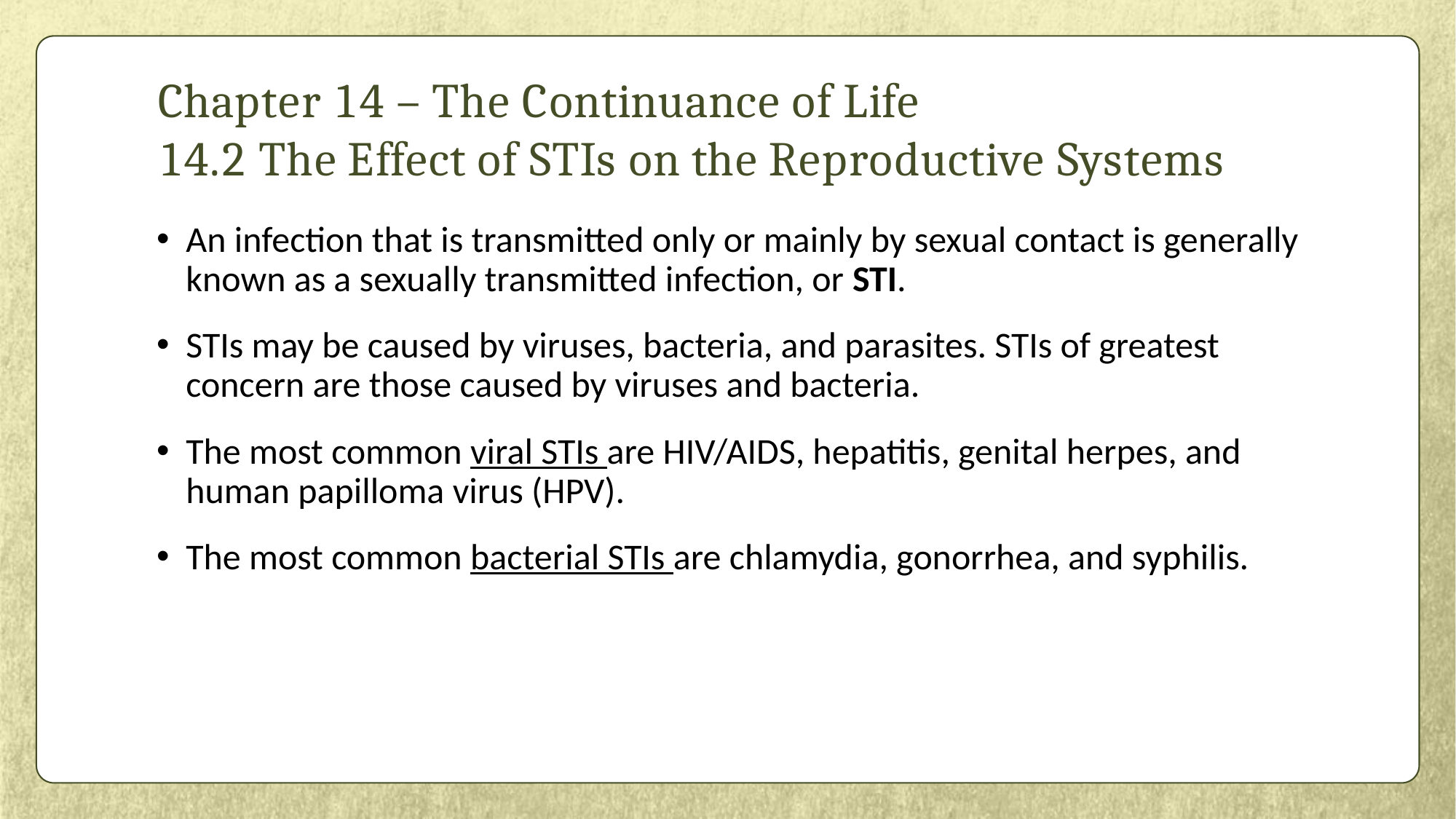

# Chapter 14 – The Continuance of Life 14.2 The Effect of STIs on the Reproductive Systems
An infection that is transmitted only or mainly by sexual contact is generally known as a sexually transmitted infection, or STI.
STIs may be caused by viruses, bacteria, and parasites. STIs of greatest concern are those caused by viruses and bacteria.
The most common viral STIs are HIV/AIDS, hepatitis, genital herpes, and human papilloma virus (HPV).
The most common bacterial STIs are chlamydia, gonorrhea, and syphilis.